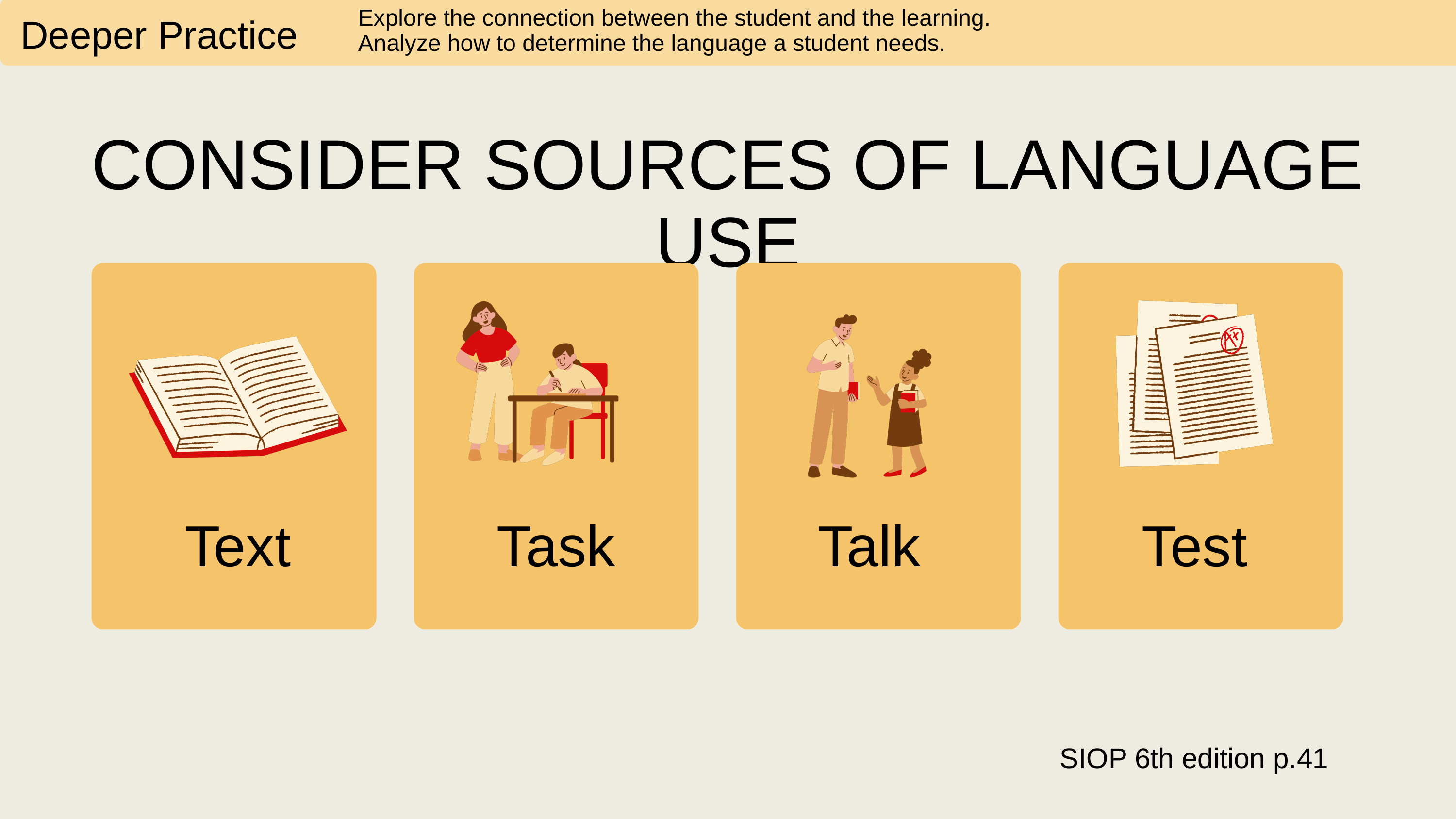

Explore the connection between the student and the learning.
Analyze how to determine the language a student needs.
Deeper Practice
CONSIDER SOURCES OF LANGUAGE USE

Text
Task
Talk
Test
SIOP 6th edition p.41